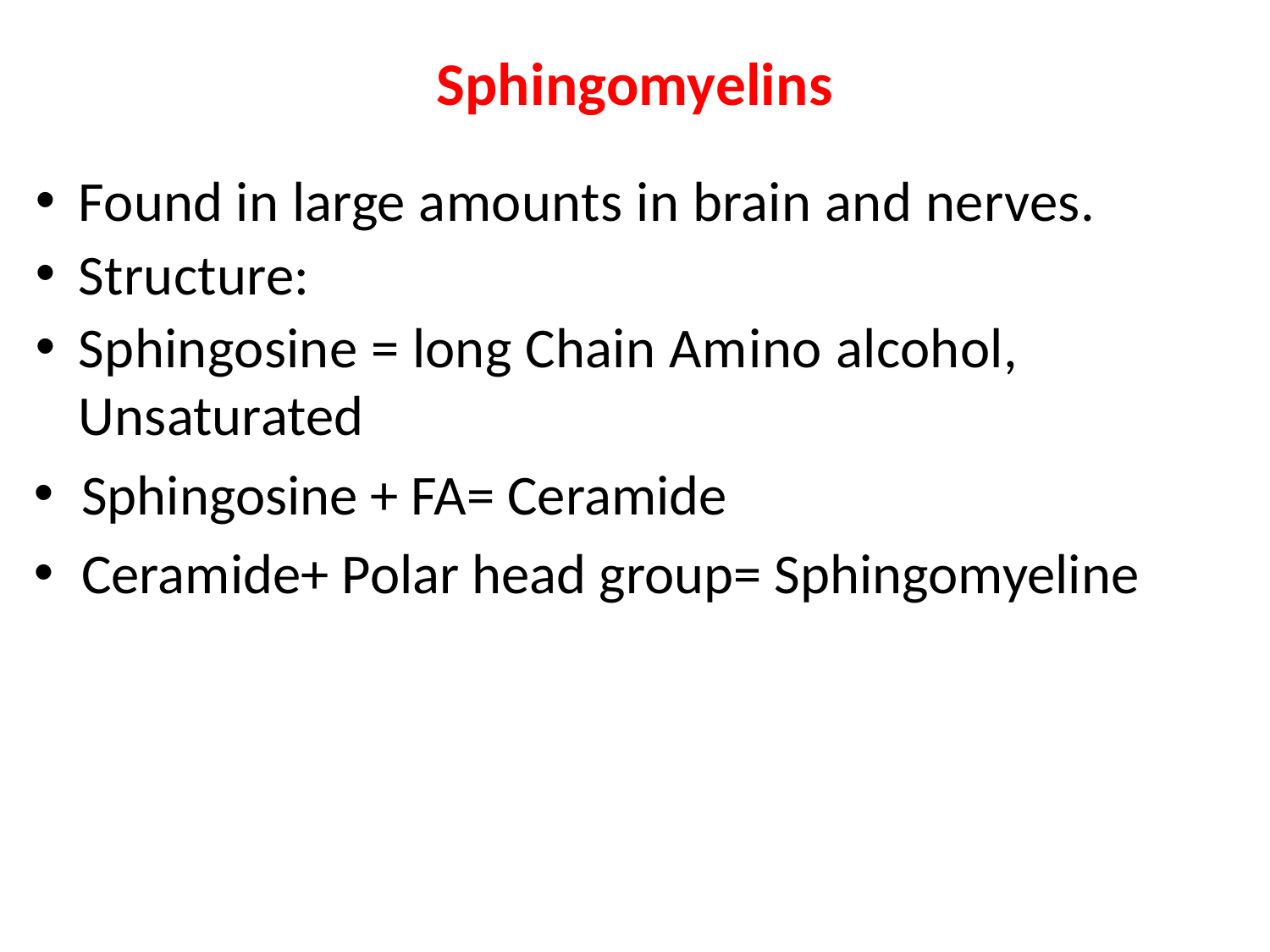

# Sphingomyelins
Found in large amounts in brain and nerves.
Structure:
Sphingosine = long Chain Amino alcohol, Unsaturated
Sphingosine + FA= Ceramide
Ceramide+ Polar head group= Sphingomyeline